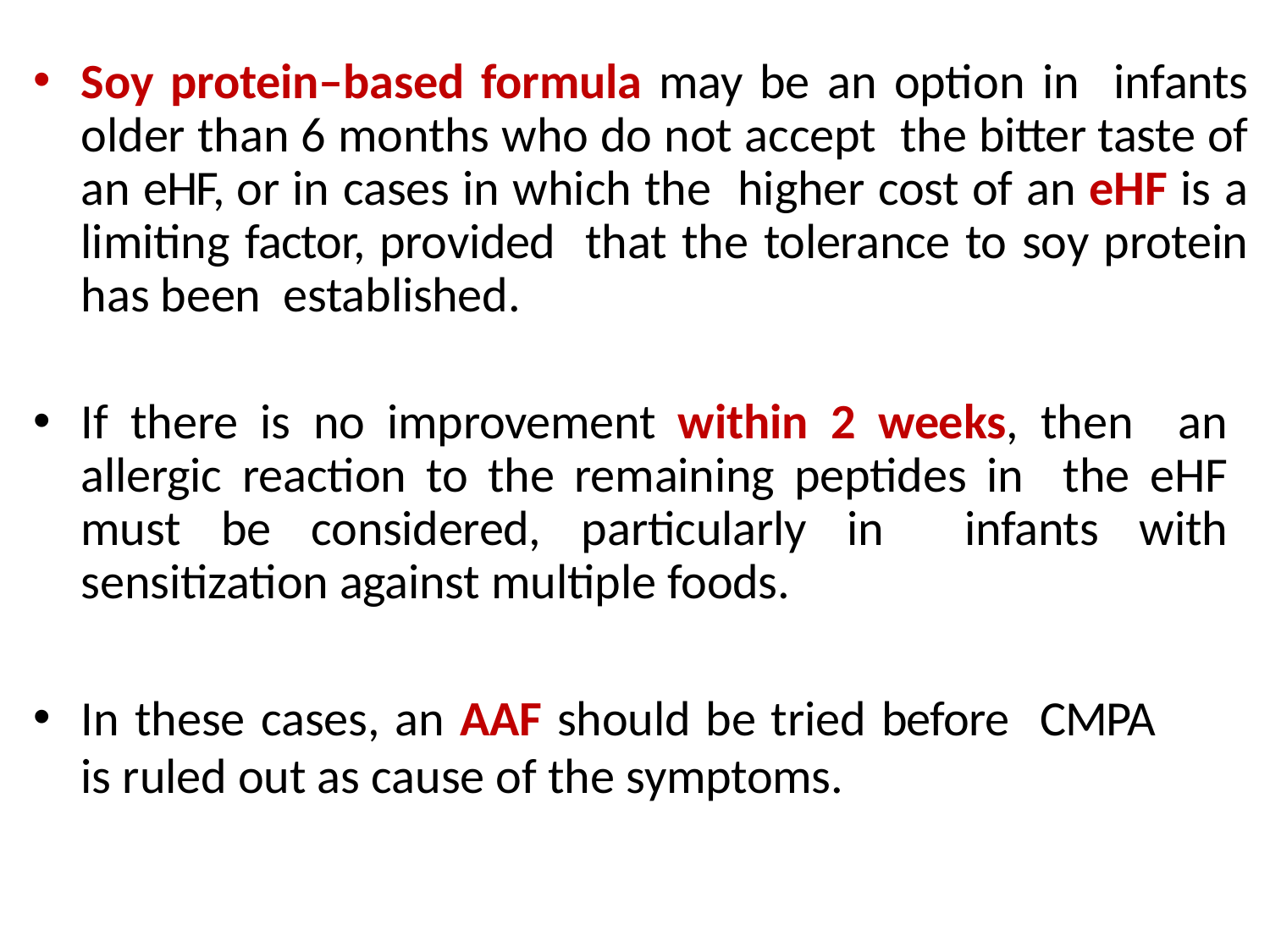

Soy protein–based formula may be an option in  infants older than 6 months who do not accept  the bitter taste of an eHF, or in cases in which the  higher cost of an eHF is a limiting factor, provided  that the tolerance to soy protein has been  established.

If there is no improvement within 2 weeks, then  an allergic reaction to the remaining peptides in  the eHF must be considered, particularly in  infants with sensitization against multiple foods.

In these cases, an AAF should be tried before  CMPA is ruled out as cause of the symptoms.